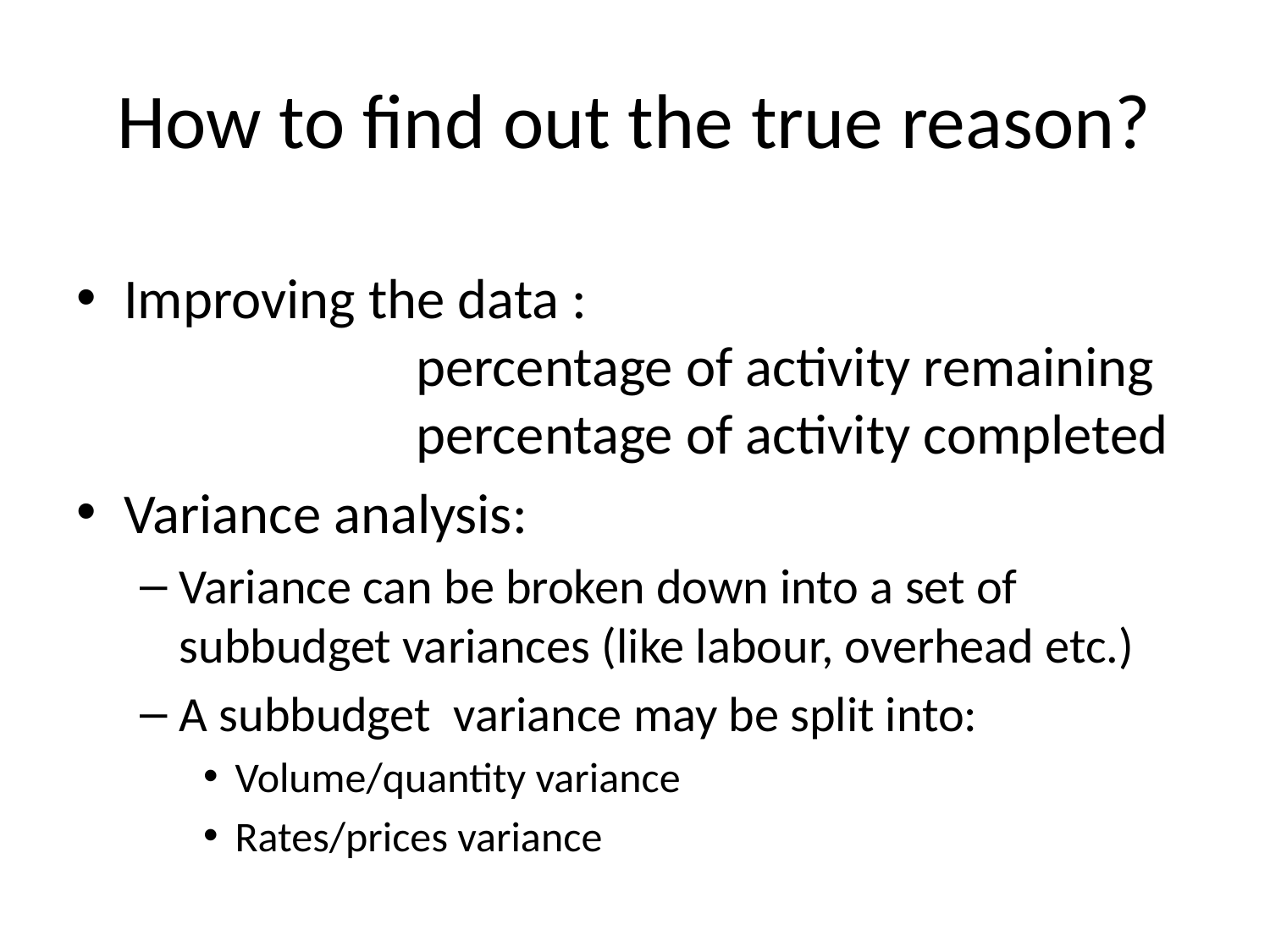

# How to find out the true reason?
Improving the data :
                       percentage of activity remaining
                       percentage of activity completed
Variance analysis:
Variance can be broken down into a set of subbudget variances (like labour, overhead etc.)
A subbudget  variance may be split into:
Volume/quantity variance
Rates/prices variance